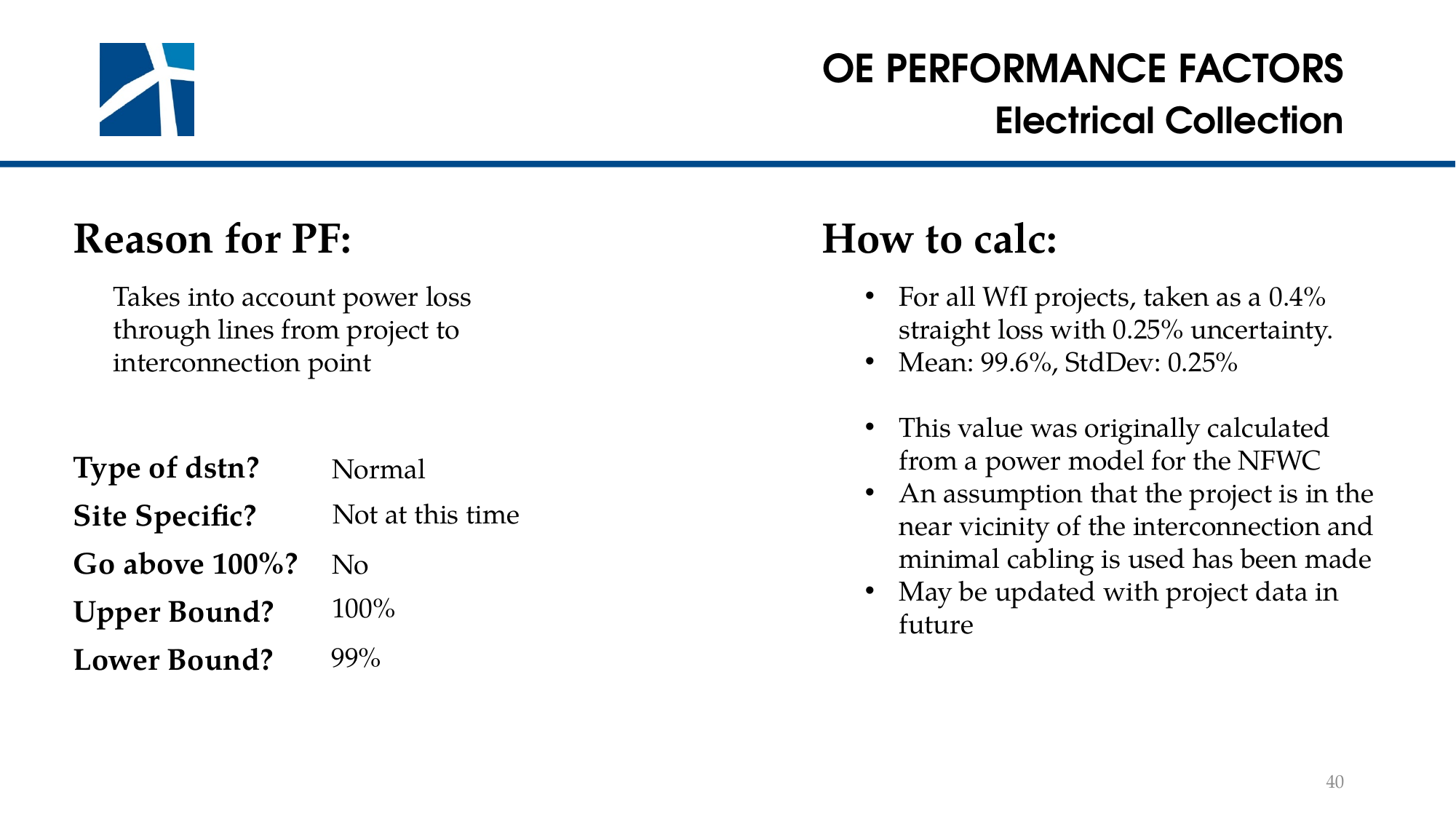

# Oe performance factors
Electrical Collection
Reason for PF:

How to calc:

Takes into account power loss through lines from project to interconnection point
For all WfI projects, taken as a 0.4% straight loss with 0.25% uncertainty.
Mean: 99.6%, StdDev: 0.25%

This value was originally calculated from a power model for the NFWC
An assumption that the project is in the near vicinity of the interconnection and minimal cabling is used has been made
May be updated with project data in future
Type of dstn?
Site Specific?
Go above 100%?
Upper Bound?
Lower Bound?

Normal
Not at this time
No
100%
99%
40